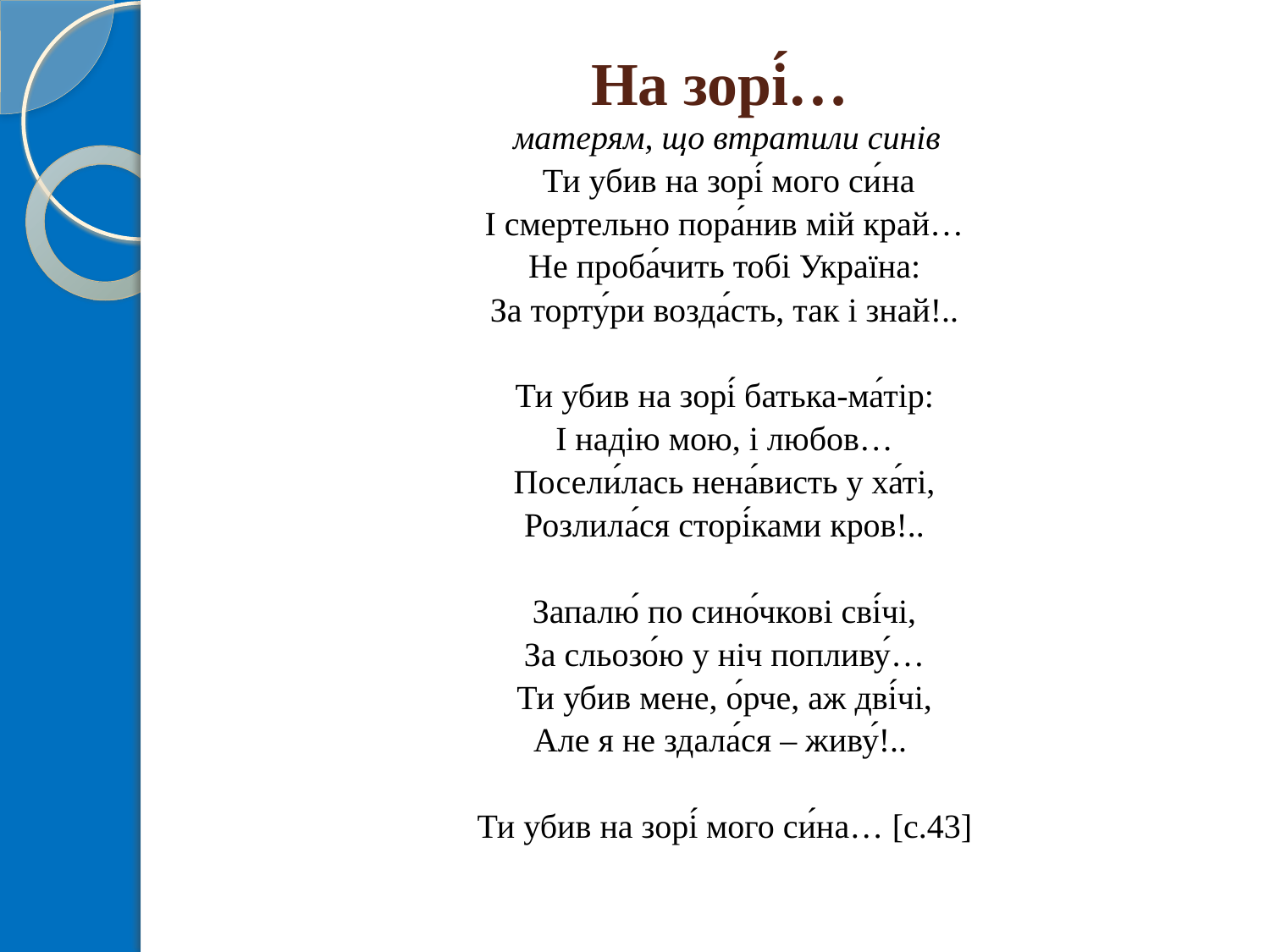

# На зорі́…
 матерям, що втратили синів
 Ти убив на зорі́ мого си́на
І смертельно пора́нив мій край…
Не проба́чить тобі Україна:
За торту́ри возда́сть, так і знай!..

Ти убив на зорі́ батька-ма́тір:
І надію мою, і любов…
Посели́лась нена́висть у ха́ті,
Розлила́ся сторі́ками кров!..

Запалю́ по сино́чкові сві́чі,
За сльозо́ю у ніч попливу́…
Ти убив мене, о́рче, аж дві́чі,
Але я не здала́ся – живу́!..

Ти убив на зорі́ мого си́на… [c.43]